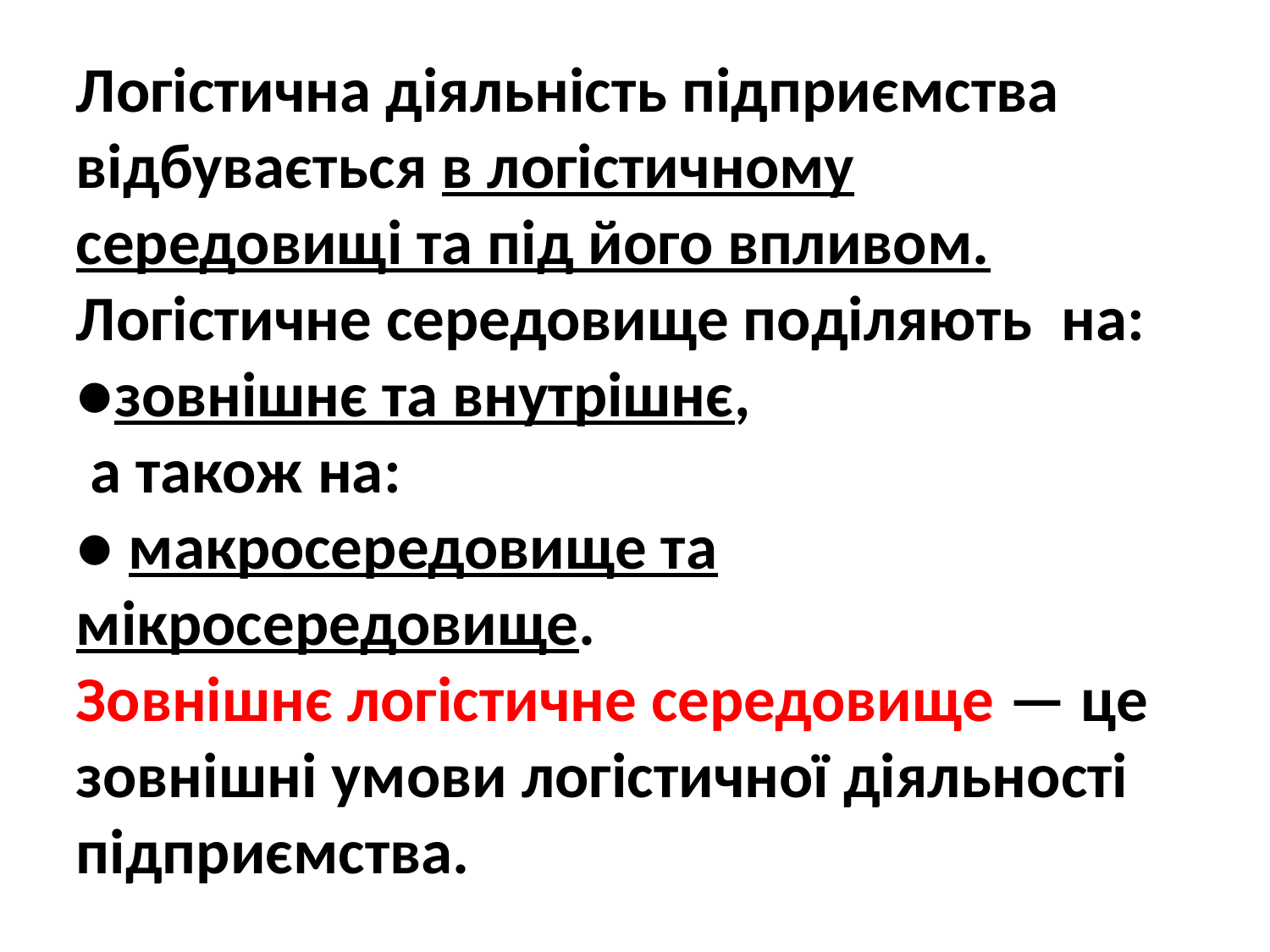

Логістична діяльність підприємства відбувається в логістичному середовищі та під його впливом. Логістичне середовище поділяють  на:
●зовнішнє та внутрішнє,
 а також на:
● макросередовище та мікросередовище.
Зовнішнє логістичне середовище — це зовнішні умови логістичної діяльності підприємства.